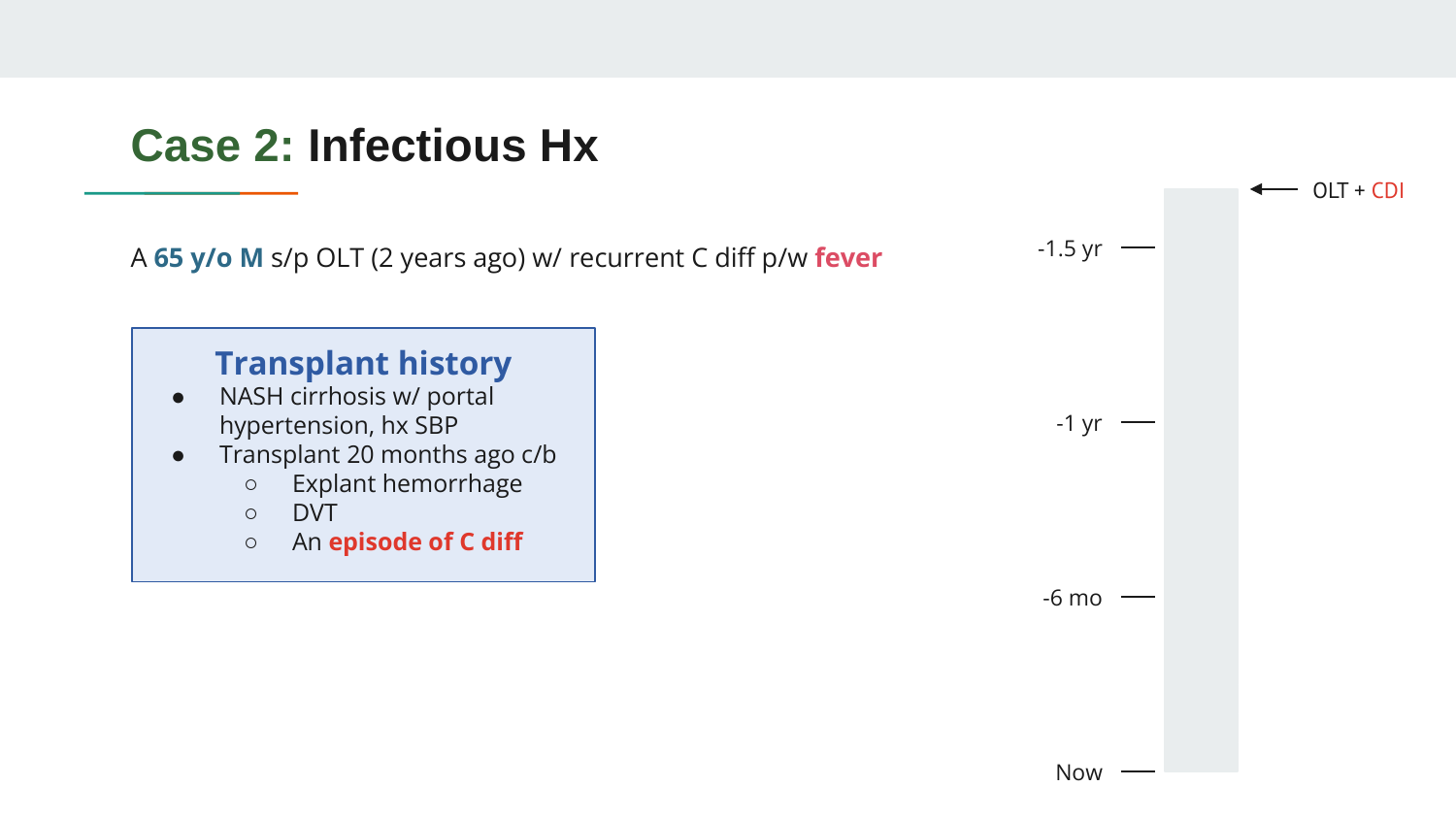

# Case 2: Infectious Hx
OLT + CDI
20
-1.5 yr
19
A 65 y/o M s/p OLT (2 years ago) w/ recurrent C diff p/w fever

18
17
16
Transplant history
NASH cirrhosis w/ portal hypertension, hx SBP
Transplant 20 months ago c/b
Explant hemorrhage
DVT
An episode of C diff
15
14
-1 yr
13
12
11
10
9
8
-6 mo
7
6
5
4
3
2
Now
1